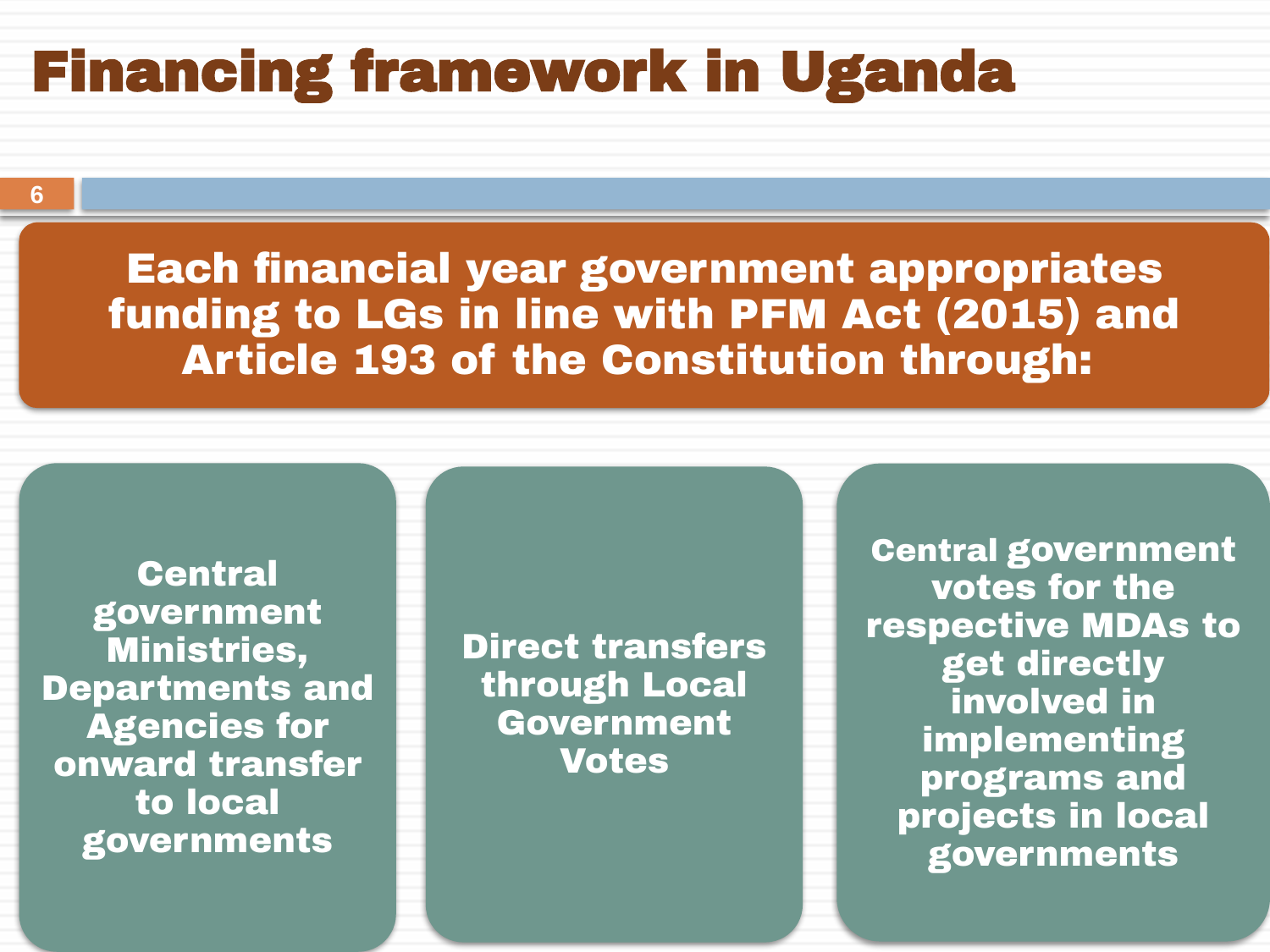

# Financing framework in Uganda
6
Each financial year government appropriates funding to LGs in line with PFM Act (2015) and Article 193 of the Constitution through:
Central government Ministries, Departments and Agencies for onward transfer to local governments
Direct transfers through Local Government Votes
Central government votes for the respective MDAs to get directly involved in implementing programs and projects in local governments